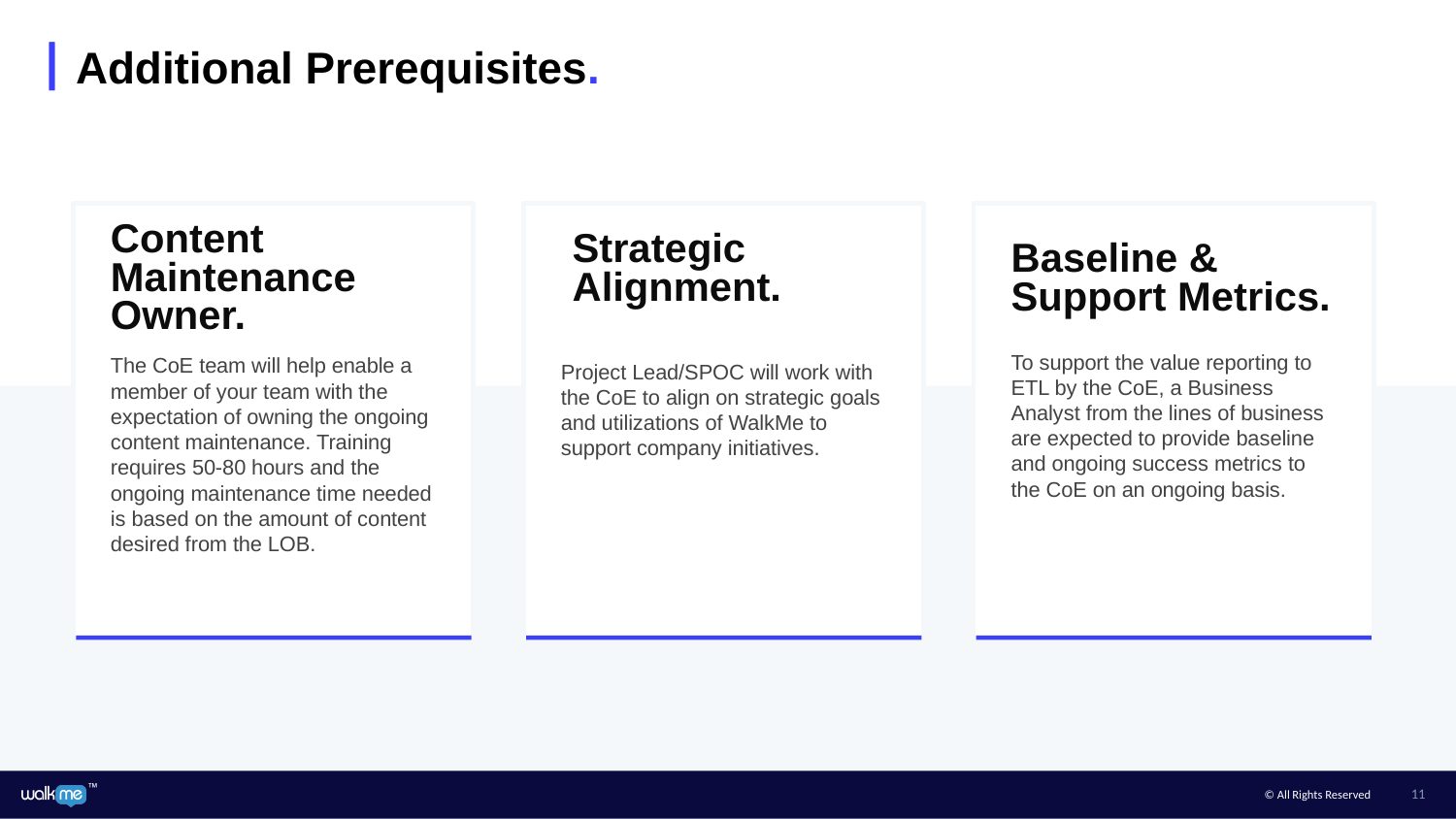

Additional Prerequisites.

Content Maintenance Owner.
Strategic Alignment.
Baseline & Support Metrics.
To support the value reporting to ETL by the CoE, a Business Analyst from the lines of business are expected to provide baseline and ongoing success metrics to the CoE on an ongoing basis.
The CoE team will help enable a member of your team with the expectation of owning the ongoing content maintenance. Training requires 50-80 hours and the ongoing maintenance time needed is based on the amount of content desired from the LOB.
Project Lead/SPOC will work with the CoE to align on strategic goals and utilizations of WalkMe to support company initiatives.